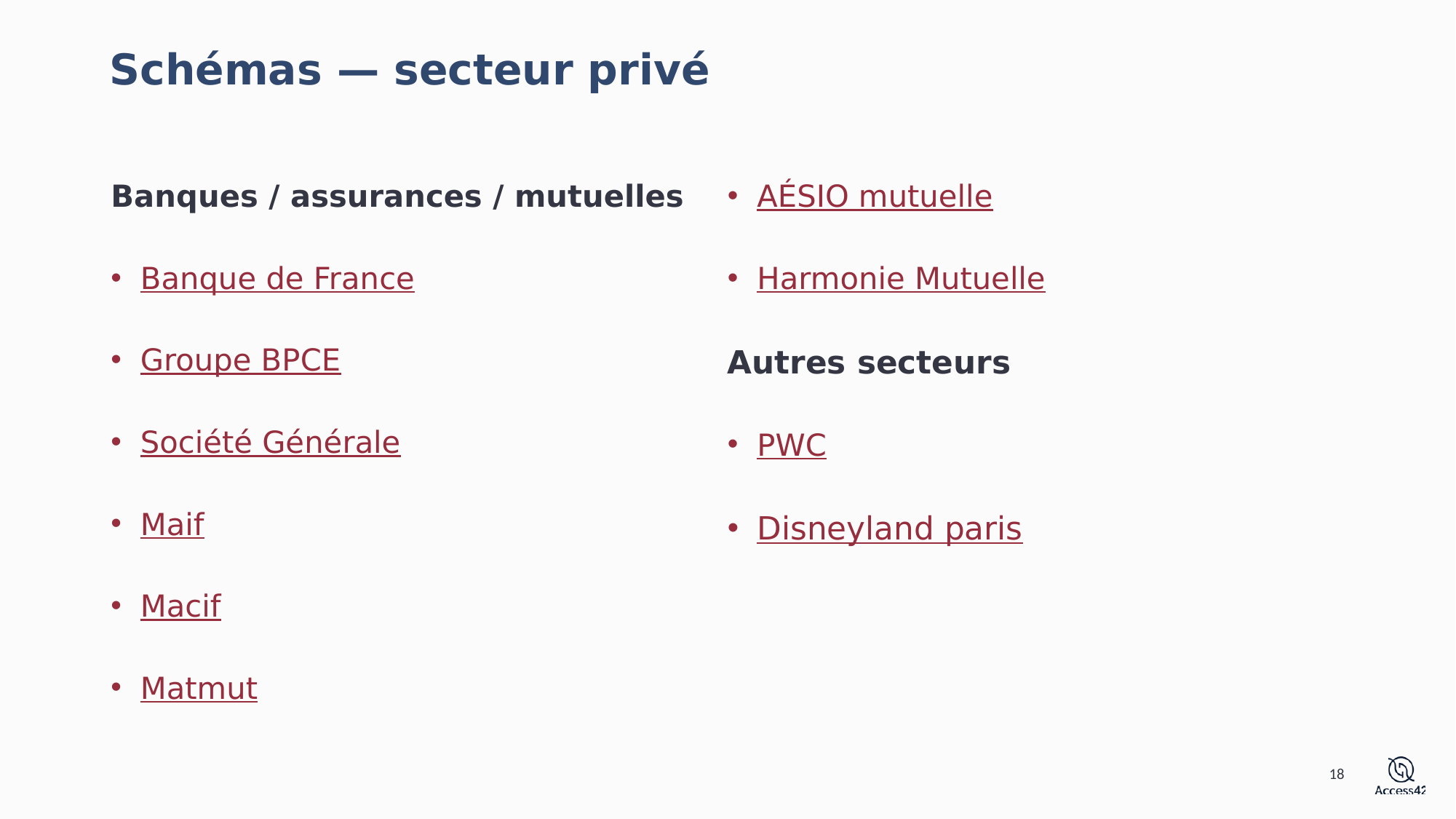

# Schémas — secteur privé
Banques / assurances / mutuelles
Banque de France
Groupe BPCE
Société Générale
Maif
Macif
Matmut
AÉSIO mutuelle
Harmonie Mutuelle
Autres secteurs
PWC
Disneyland paris
18